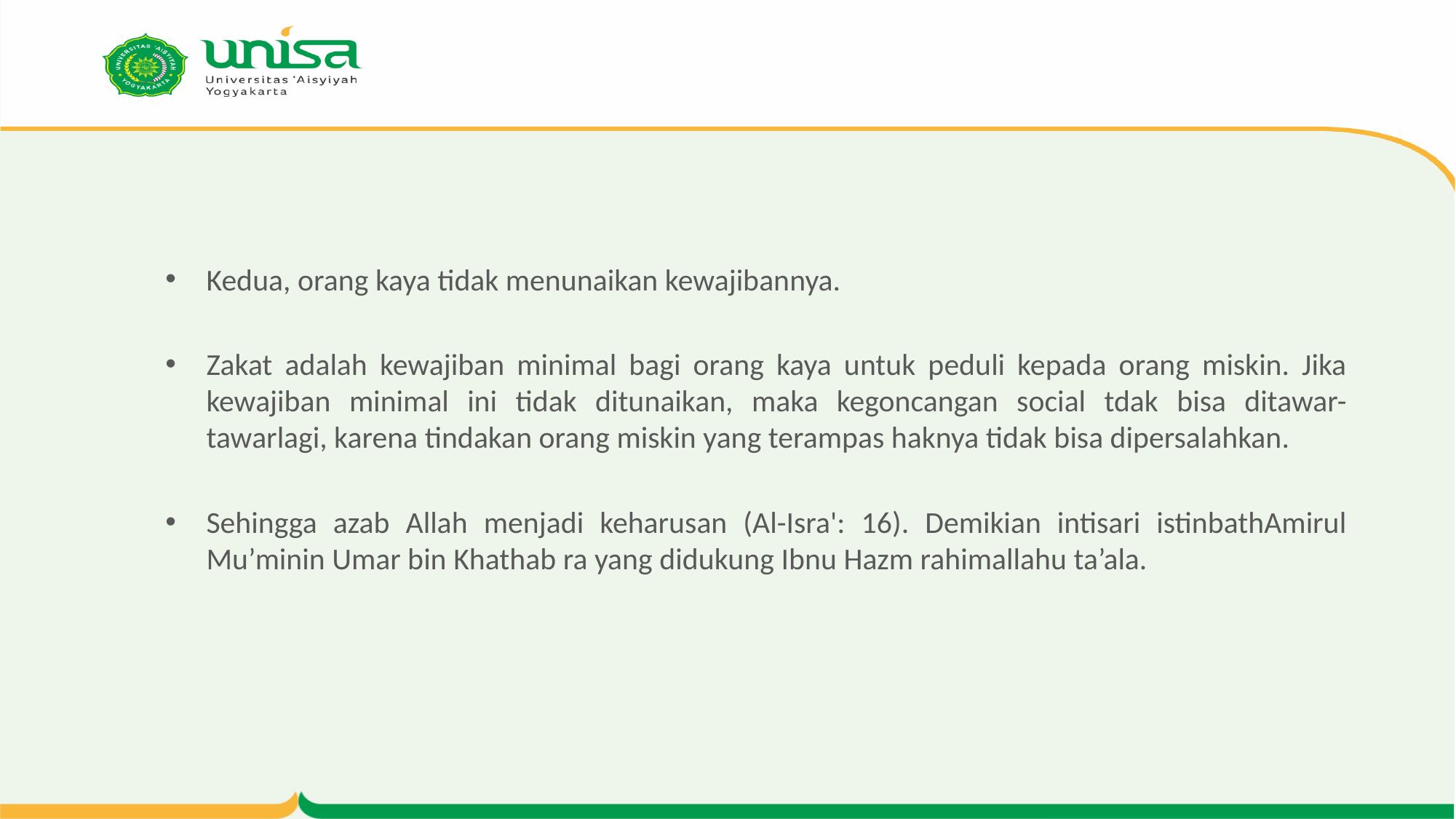

#
Kedua, orang kaya tidak menunaikan kewajibannya.

Zakat adalah kewajiban minimal bagi orang kaya untuk peduli kepada orang miskin. Jika kewajiban minimal ini tidak ditunaikan, maka kegoncangan social tdak bisa ditawar-tawarlagi, karena tindakan orang miskin yang terampas haknya tidak bisa dipersalahkan.

Sehingga azab Allah menjadi keharusan (Al-Isra': 16). Demikian intisari istinbathAmirul Mu’minin Umar bin Khathab ra yang didukung Ibnu Hazm rahimallahu ta’ala.